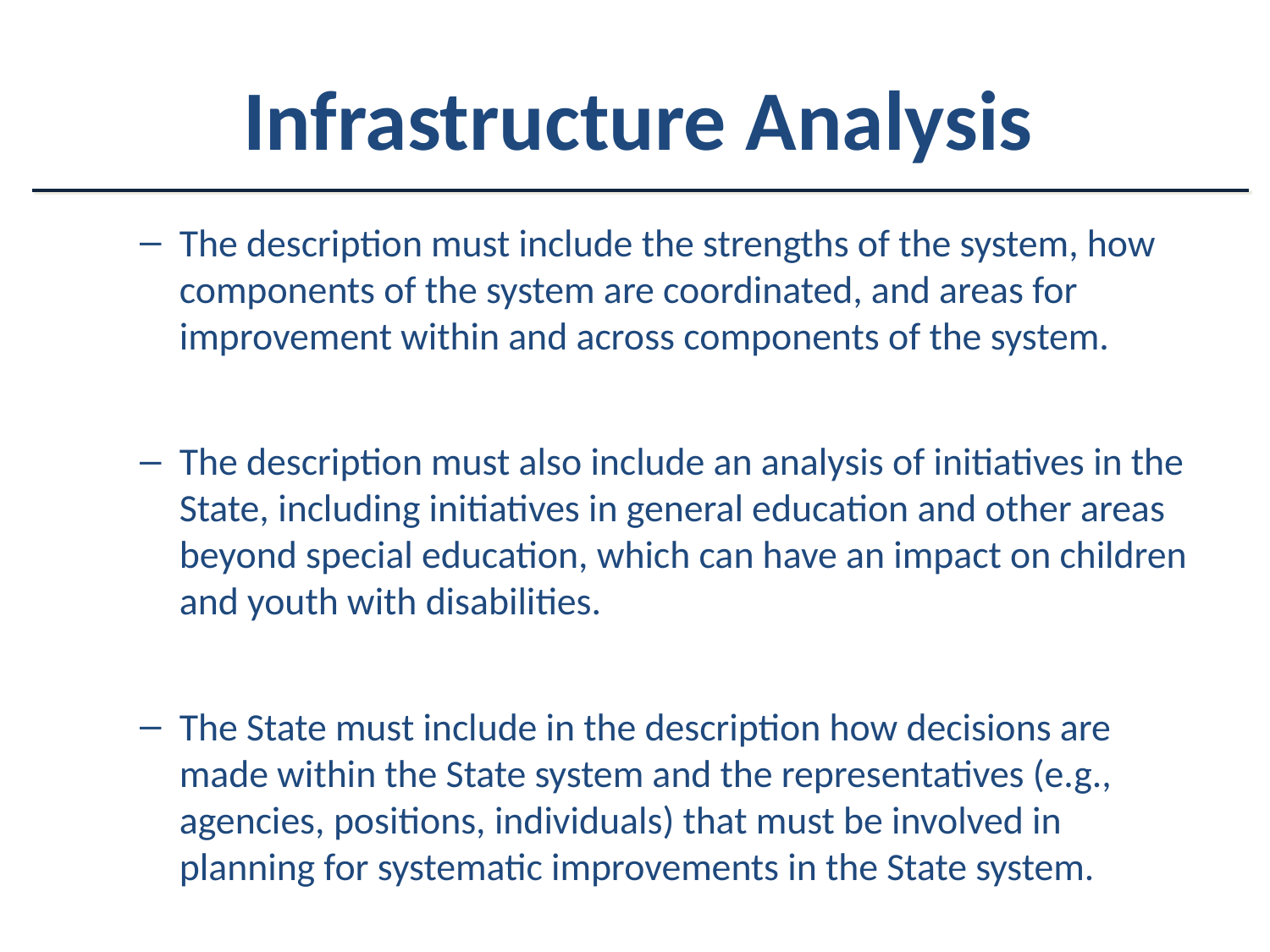

# Infrastructure Analysis
The description must include the strengths of the system, how components of the system are coordinated, and areas for improvement within and across components of the system.

The description must also include an analysis of initiatives in the State, including initiatives in general education and other areas beyond special education, which can have an impact on children and youth with disabilities.

The State must include in the description how decisions are made within the State system and the representatives (e.g., agencies, positions, individuals) that must be involved in planning for systematic improvements in the State system.